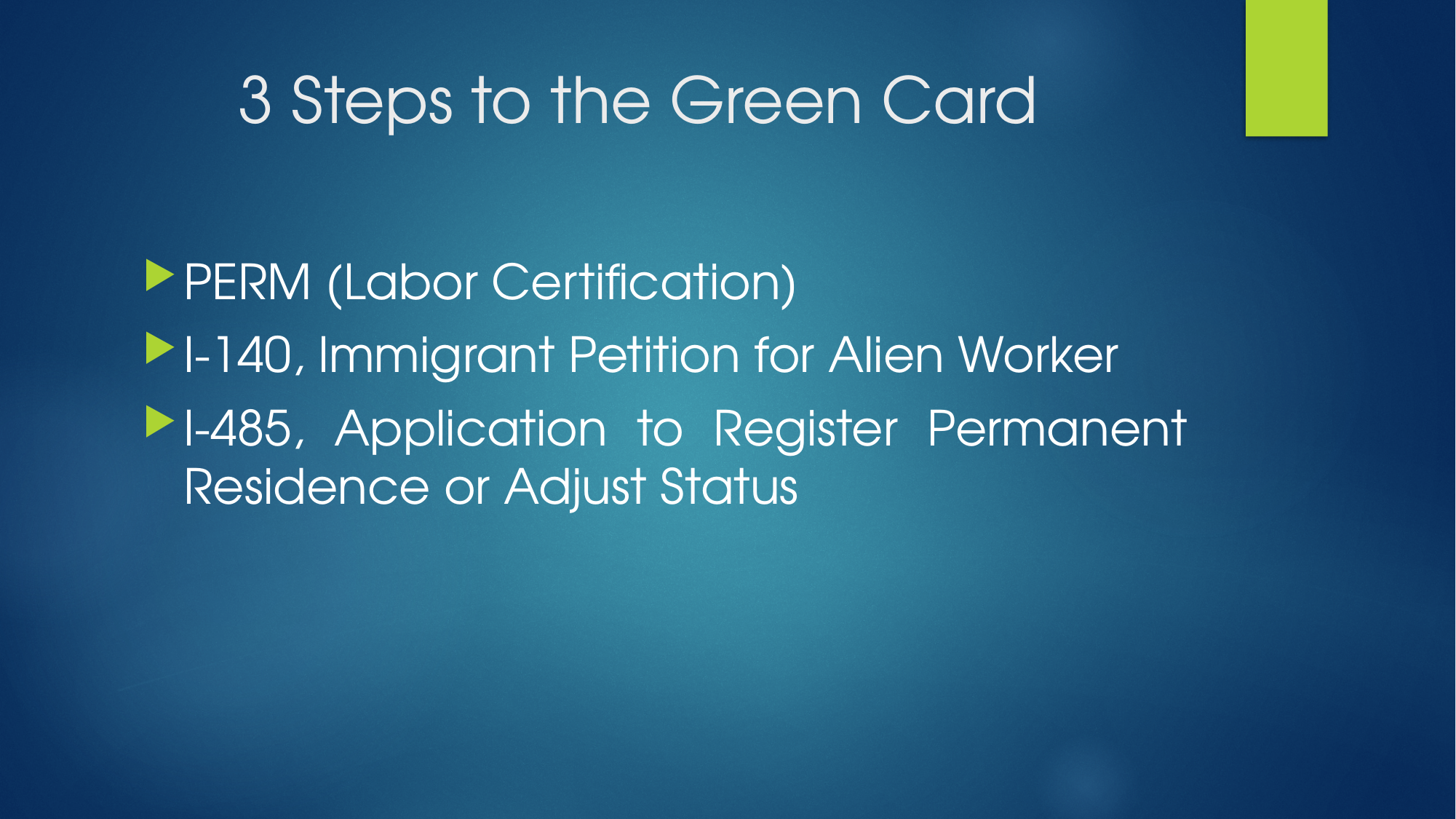

# 3 Steps to the Green Card
PERM (Labor Certification)
I-140, Immigrant Petition for Alien Worker
I-485, Application to Register Permanent Residence or Adjust Status